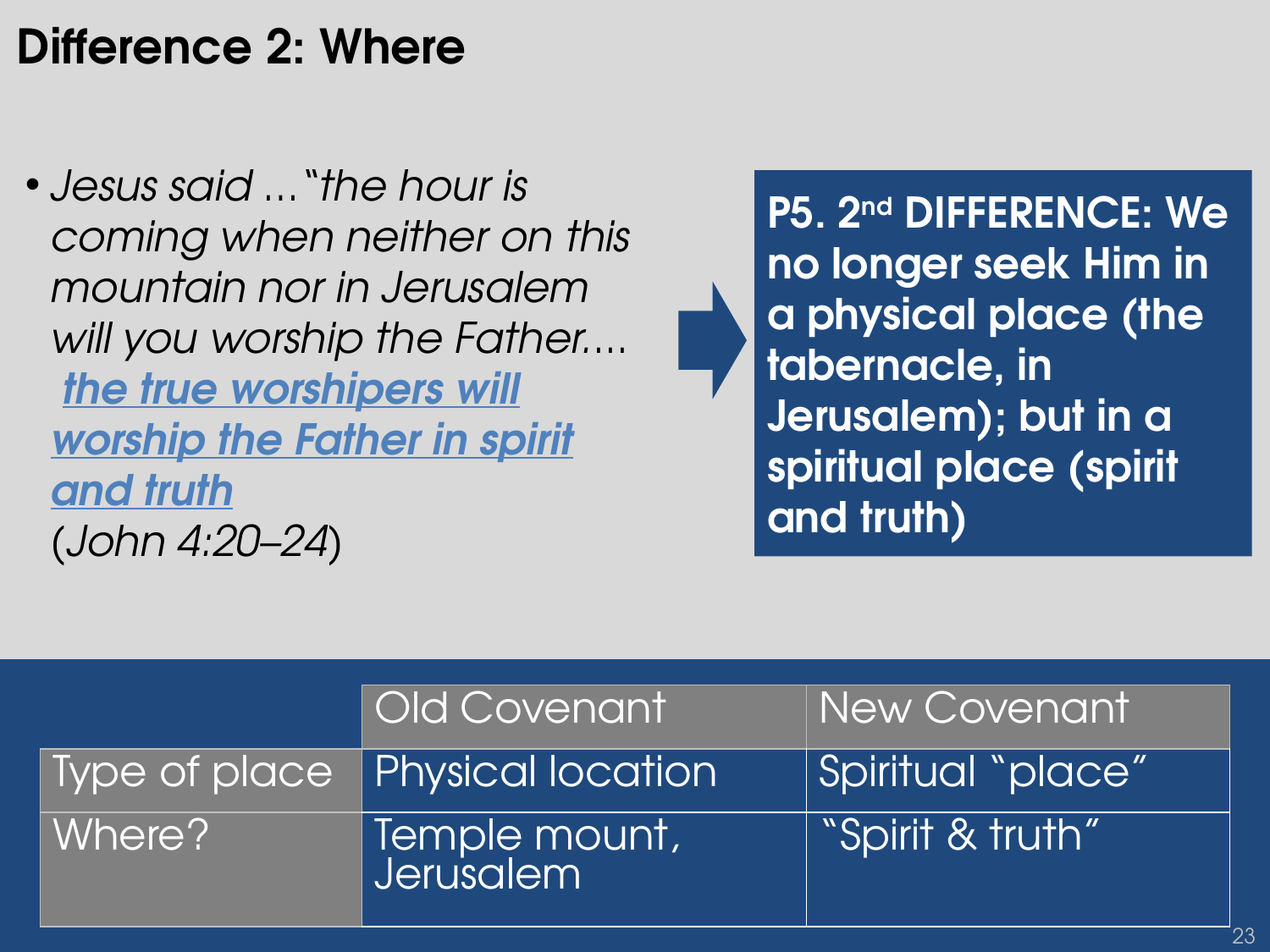

Difference 2: Where
Jesus said …“the hour is coming when neither on this mountain nor in Jerusalem will you worship the Father....  the true worshipers will worship the Father in spirit and truth
(John 4:20–24)

P5. 2nd DIFFERENCE: We no longer seek Him in a physical place (the tabernacle, in Jerusalem); but in a spiritual place (spirit and truth)

|  | Old Covenant | New Covenant |
| --- | --- | --- |
| Type of place | Physical location | Spiritual “place” |
| Where? | Temple mount, Jerusalem | “Spirit & truth” |
23